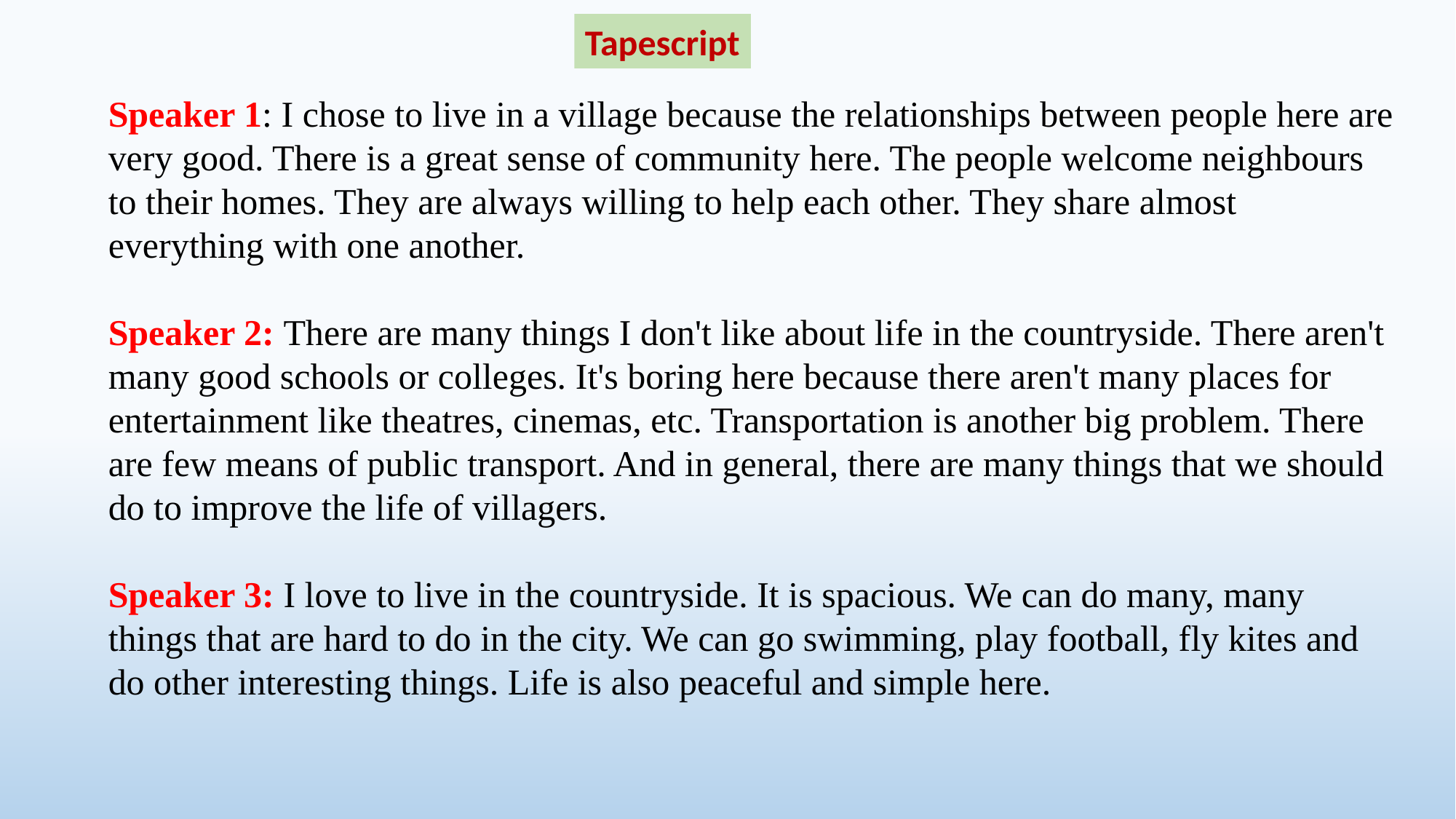

Tapescript
Speaker 1: I chose to live in a village because the relationships between people here are very good. There is a great sense of community here. The people welcome neighbours to their homes. They are always willing to help each other. They share almost everything with one another.

Speaker 2: There are many things I don't like about life in the countryside. There aren't many good schools or colleges. It's boring here because there aren't many places for entertainment like theatres, cinemas, etc. Transportation is another big problem. There are few means of public transport. And in general, there are many things that we should do to improve the life of villagers.

Speaker 3: I love to live in the countryside. It is spacious. We can do many, many things that are hard to do in the city. We can go swimming, play football, fly kites and do other interesting things. Life is also peaceful and simple here.